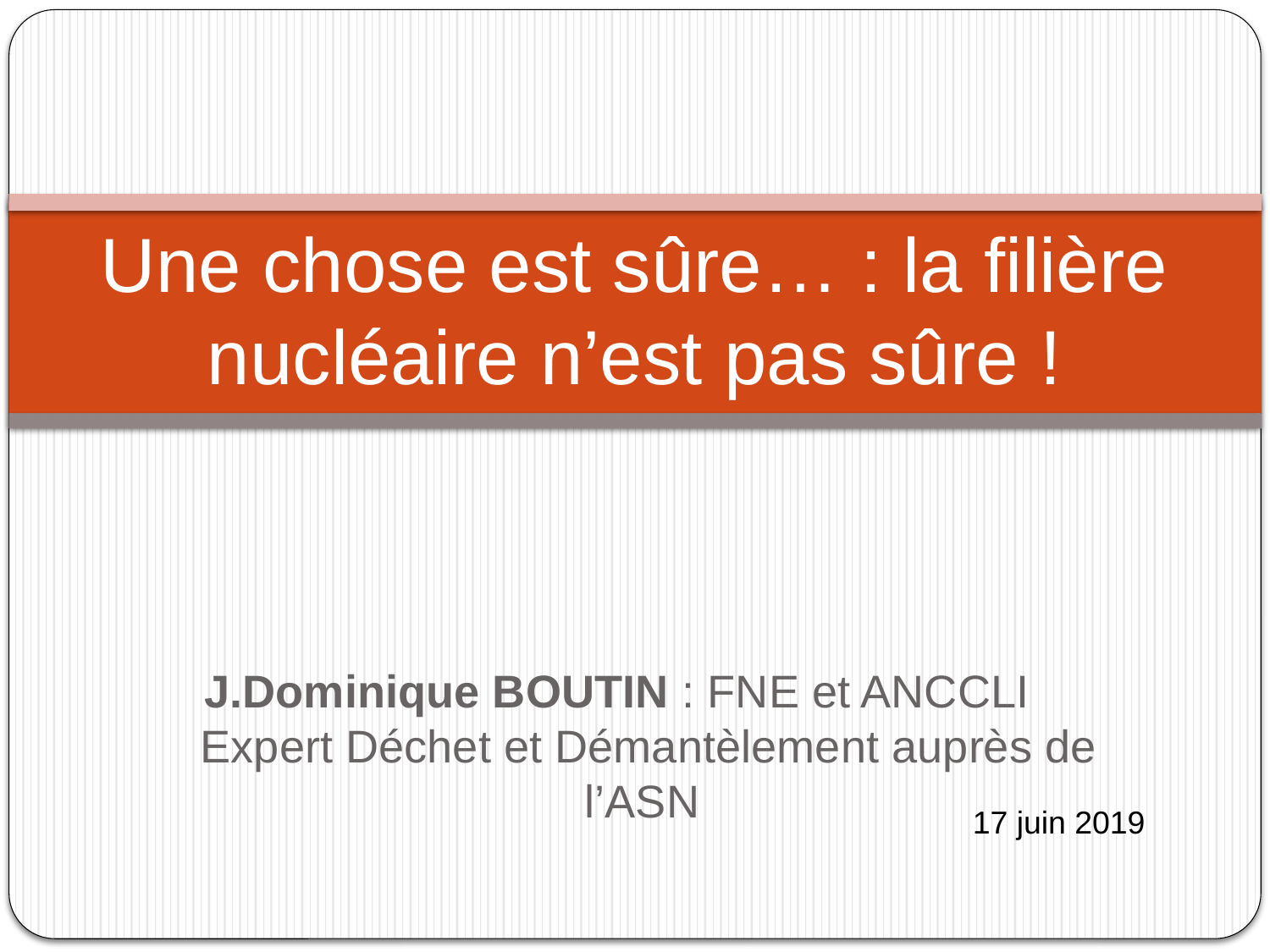

# Une chose est sûre… : la filière nucléaire n’est pas sûre !
J.Dominique BOUTIN : FNE et ANCCLI      Expert Déchet et Démantèlement auprès de l’ASN
17 juin 2019